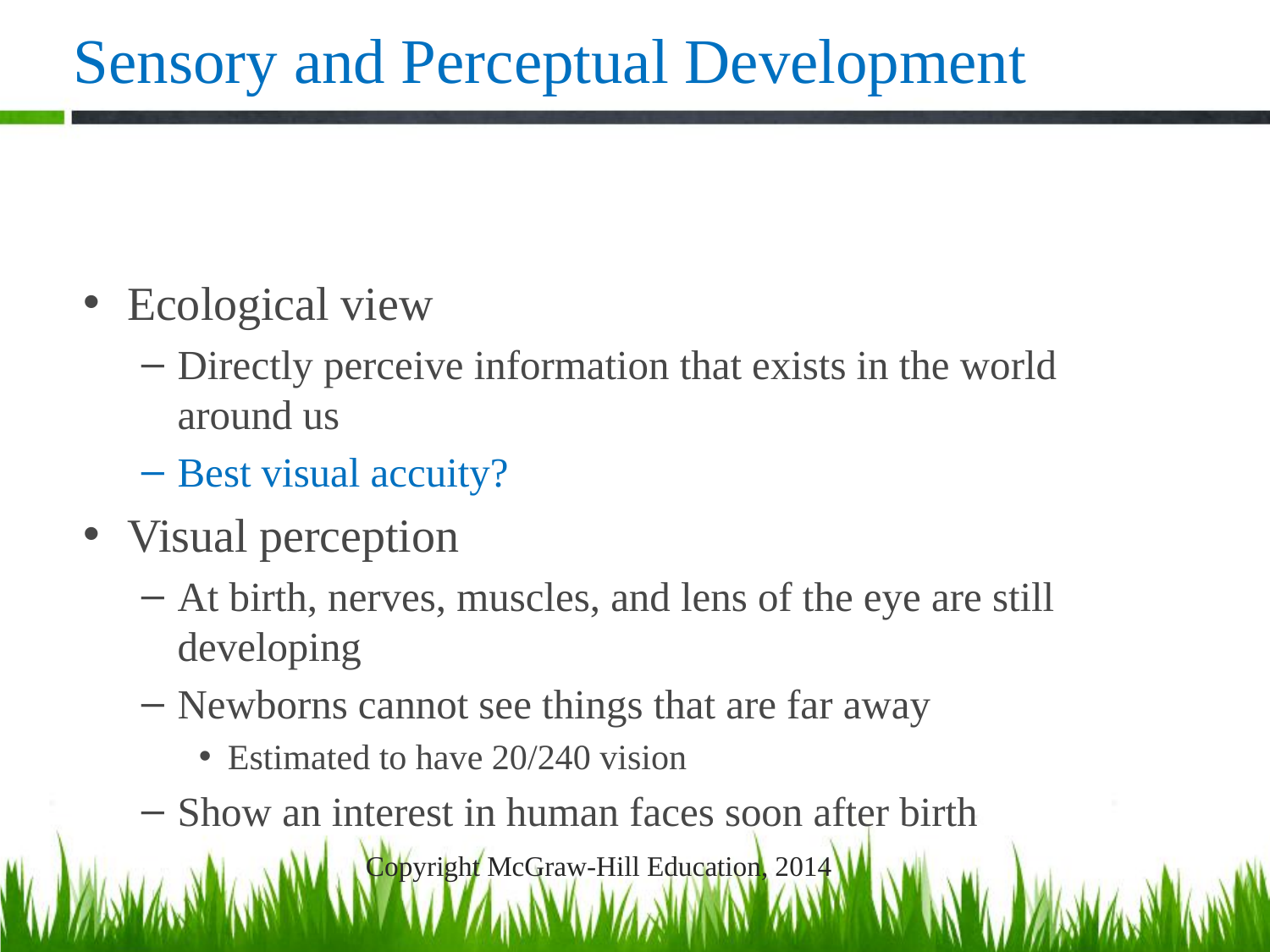

# Sensory and Perceptual Development
Ecological view
Directly perceive information that exists in the world around us
Best visual accuity?
Visual perception
At birth, nerves, muscles, and lens of the eye are still developing
Newborns cannot see things that are far away
Estimated to have 20/240 vision
Show an interest in human faces soon after birth

Copyright McGraw-Hill Education, 2014